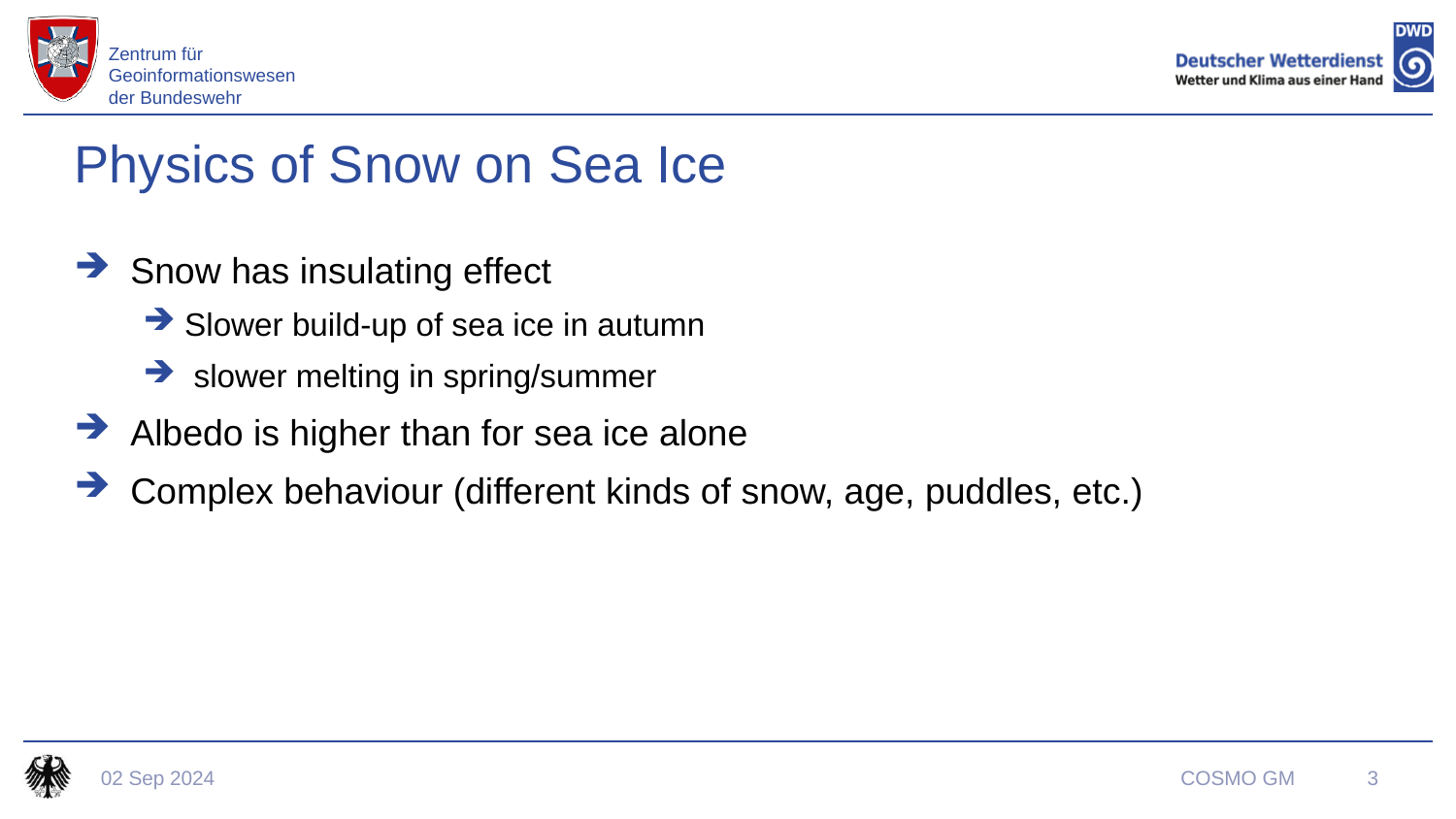

# Physics of Snow on Sea Ice
Snow has insulating effect
Slower build-up of sea ice in autumn
 slower melting in spring/summer
Albedo is higher than for sea ice alone
Complex behaviour (different kinds of snow, age, puddles, etc.)

02 Sep 2024
COSMO GM
3